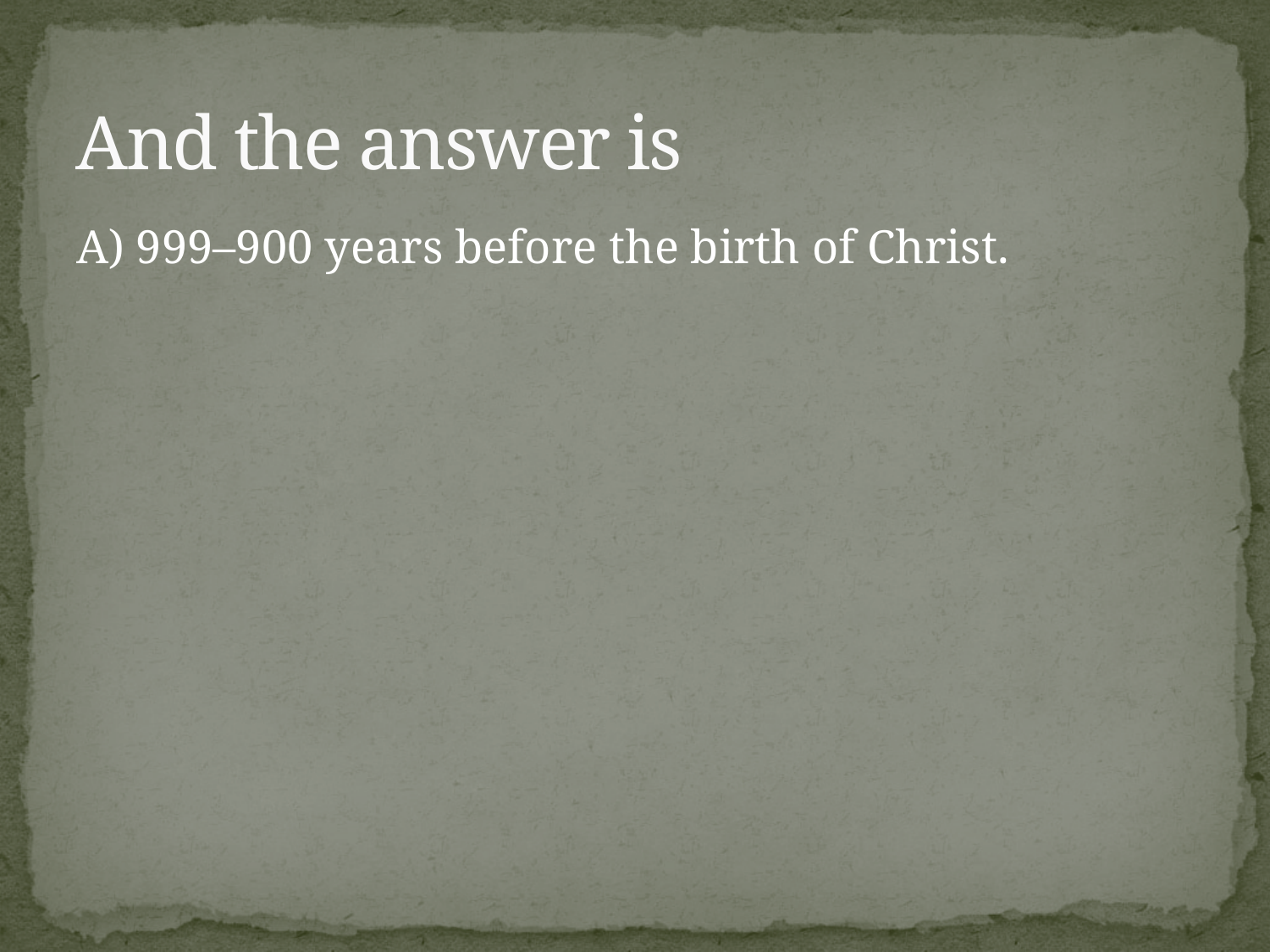

# And the answer is
A) 999–900 years before the birth of Christ.